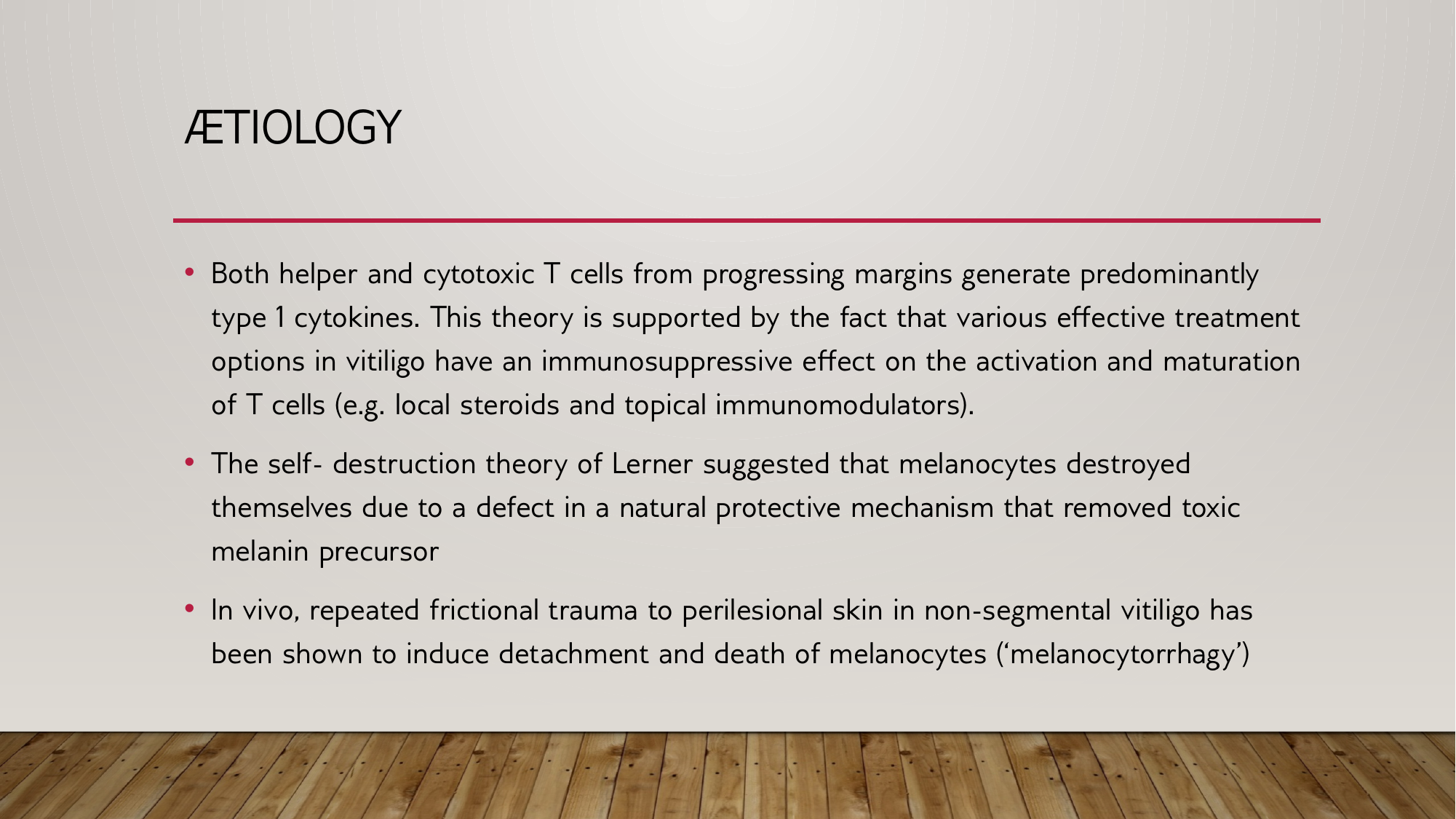

# aetiology
Both helper and cytotoxic T cells from progressing margins generate predominantly type 1 cytokines. This theory is supported by the fact that various effective treatment options in vitiligo have an immunosuppressive effect on the activation and maturation of T cells (e.g. local steroids and topical immunomodulators).
The self‐ destruction theory of Lerner suggested that melanocytes destroyed themselves due to a defect in a natural protective mechanism that removed toxic melanin precursor
In vivo, repeated frictional trauma to perilesional skin in non‐segmental vitiligo has been shown to induce detachment and death of melanocytes (‘melanocytorrhagy’)